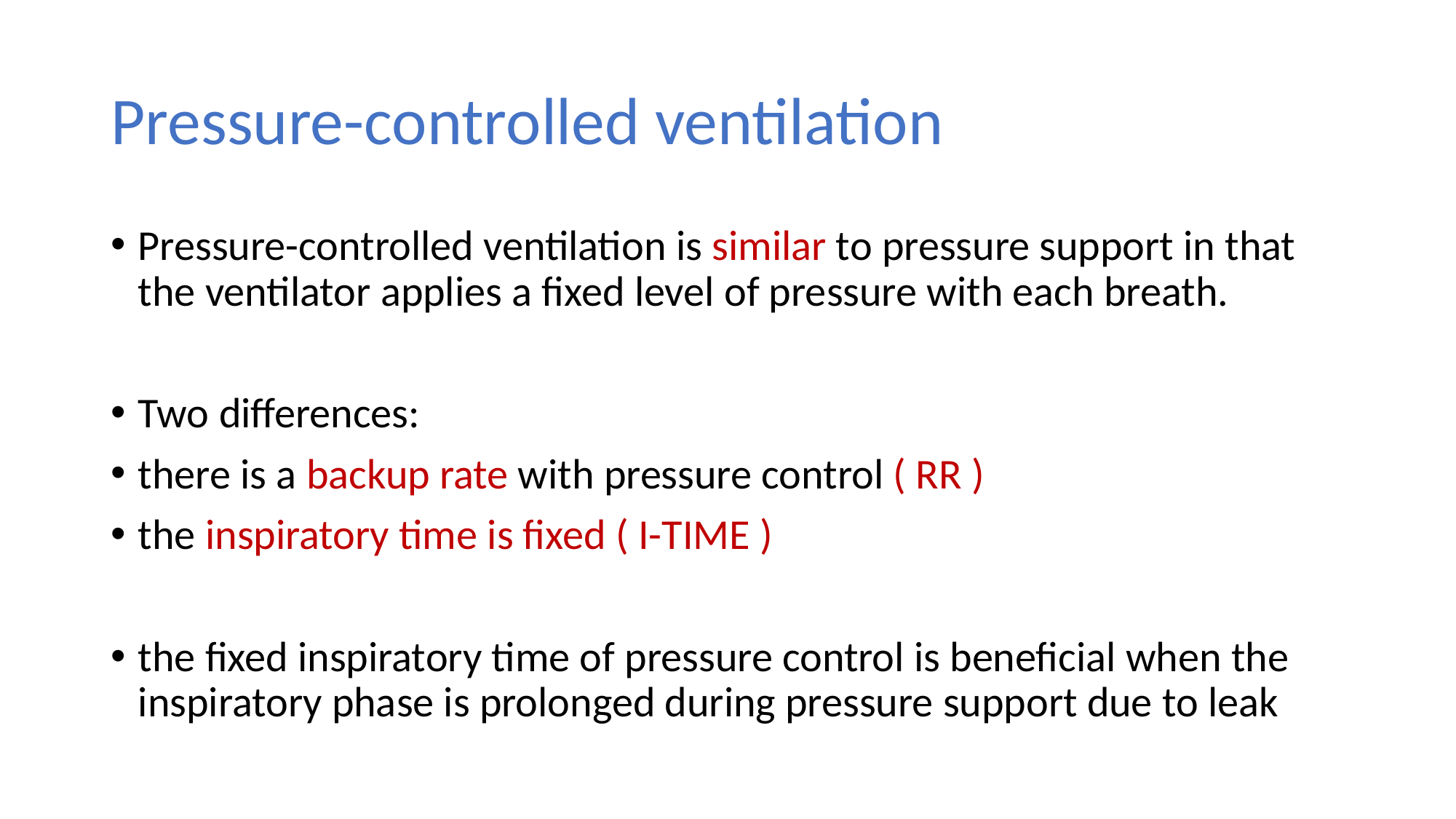

# Pressure-controlled ventilation
Pressure-controlled ventilation is similar to pressure support in that the ventilator applies a fixed level of pressure with each breath.

Two differences:
there is a backup rate with pressure control ( RR )
the inspiratory time is fixed ( I-TIME )

the fixed inspiratory time of pressure control is beneficial when the inspiratory phase is prolonged during pressure support due to leak